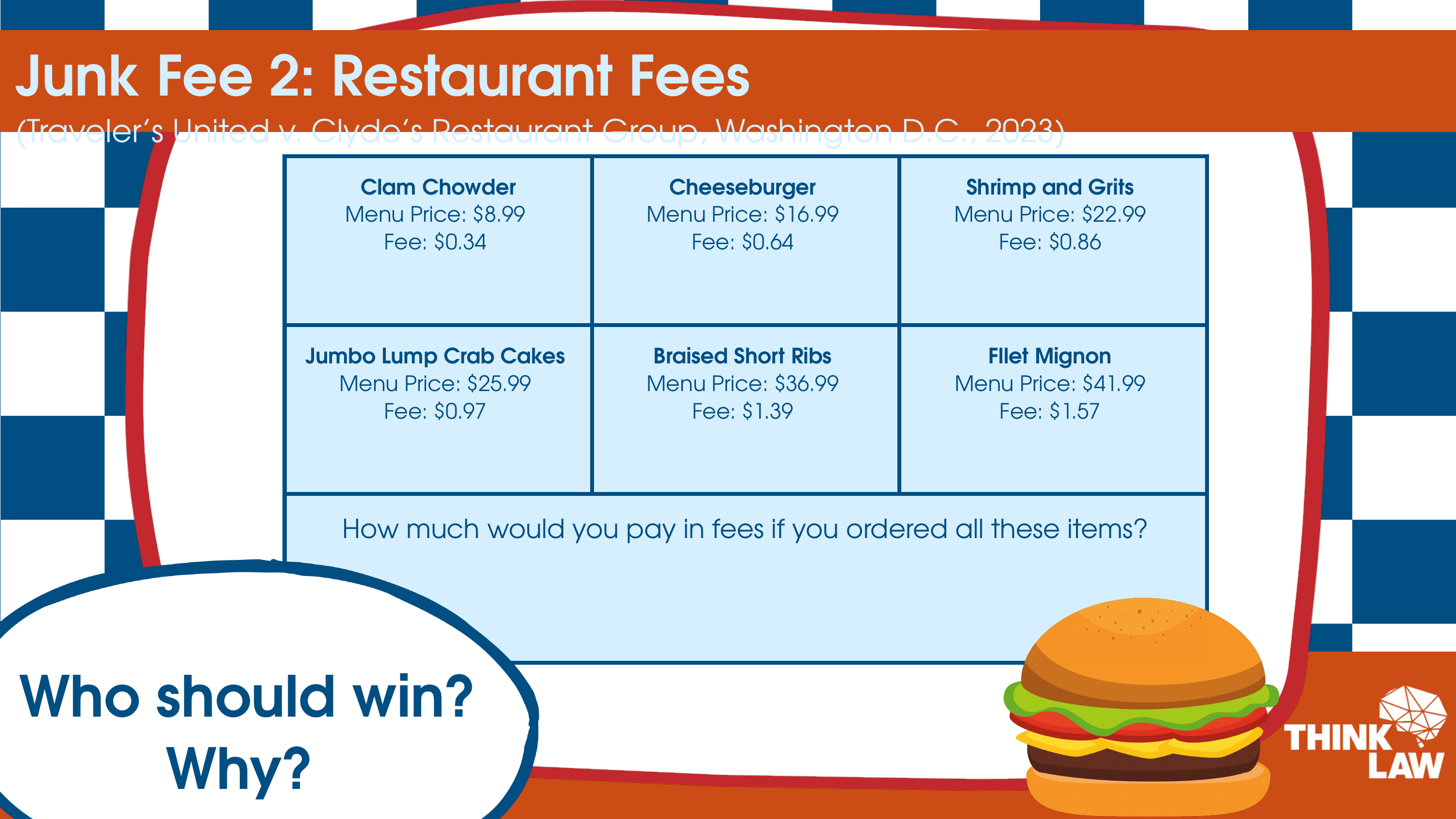

Junk Fee 2: Restaurant Fees
(Traveler’s United v. Clyde’s Restaurant Group, Washington D.C., 2023)
| Clam Chowder Menu Price: $8.99 Fee: $0.34 | Cheeseburger Menu Price: $16.99 Fee: $0.64 | Shrimp and Grits Menu Price: $22.99 Fee: $0.86 |
| --- | --- | --- |
| Jumbo Lump Crab Cakes Menu Price: $25.99 Fee: $0.97 | Braised Short Ribs Menu Price: $36.99 Fee: $1.39 | Fllet Mignon Menu Price: $41.99 Fee: $1.57 |
| How much would you pay in fees if you ordered all these items? |  |  |

Who should win?
Why?